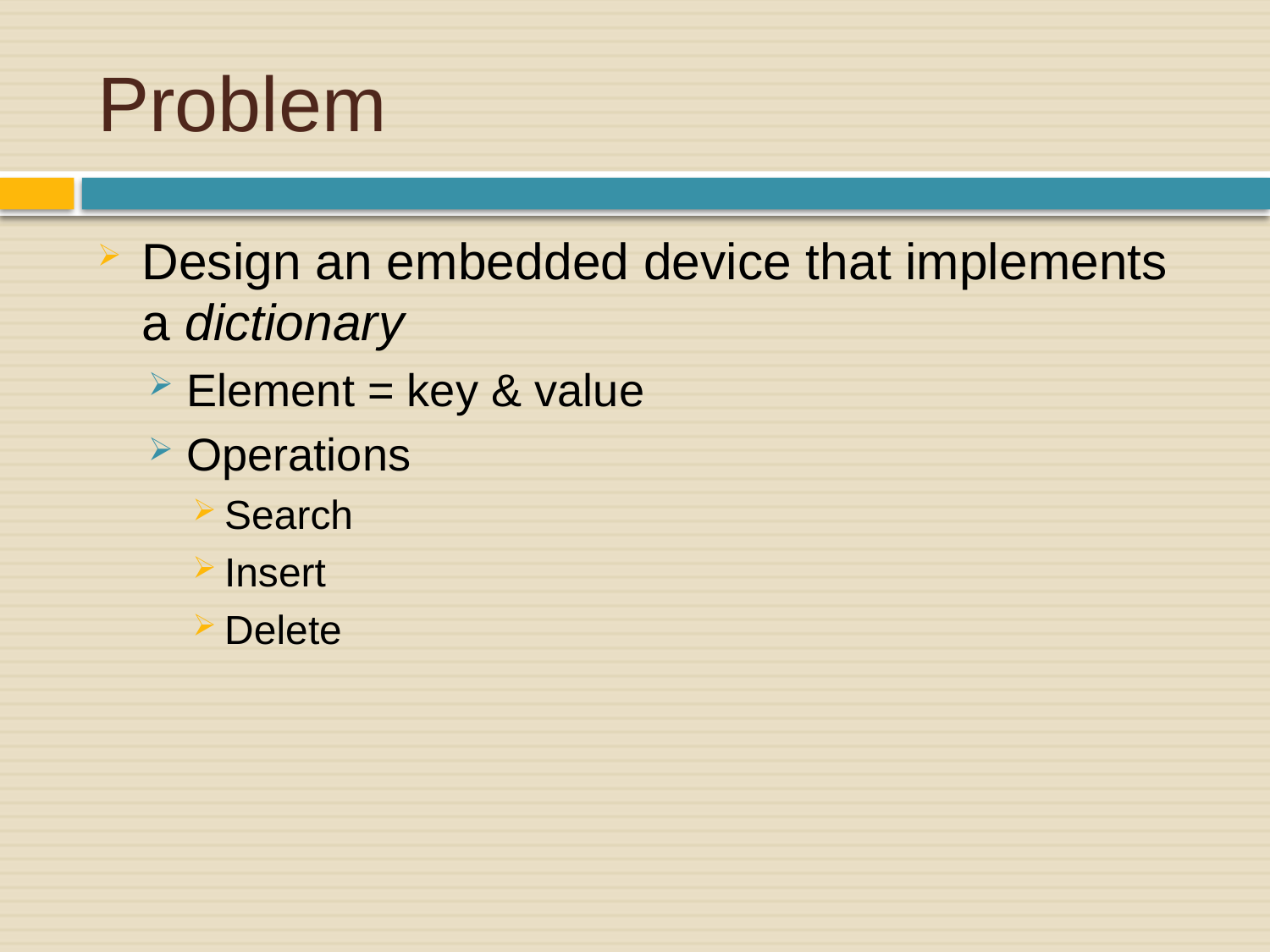

# Problem
Design an embedded device that implements a dictionary
Element = key & value
Operations
Search
Insert
Delete